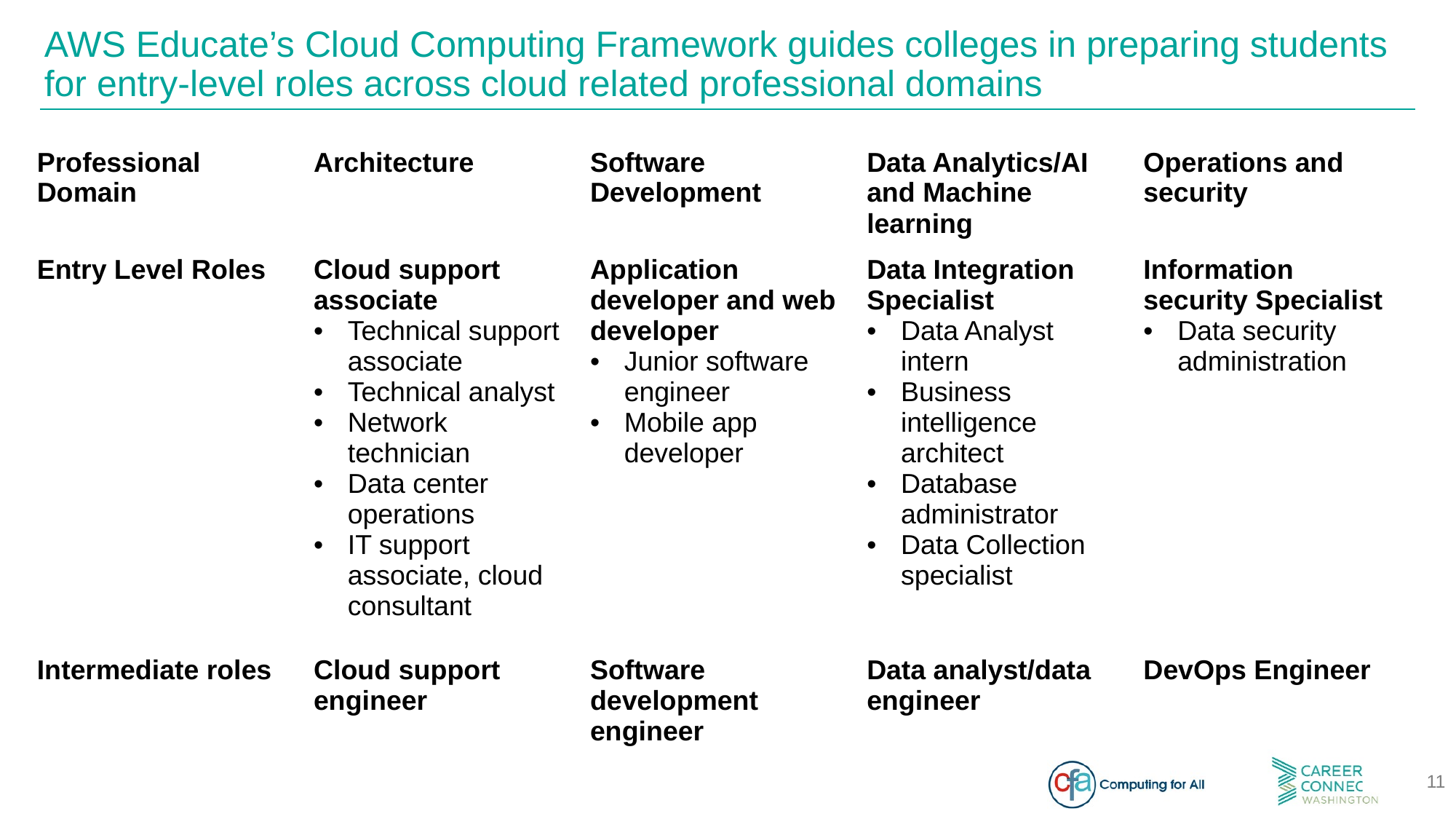

# AWS Educate’s Cloud Computing Framework guides colleges in preparing students for entry-level roles across cloud related professional domains
| Professional Domain | Architecture | Software Development | Data Analytics/AI and Machine learning | Operations and security |
| --- | --- | --- | --- | --- |
| Entry Level Roles | Cloud support associate Technical support associate Technical analyst Network technician Data center operations IT support associate, cloud consultant | Application developer and web developer Junior software engineer Mobile app developer | Data Integration Specialist Data Analyst intern Business intelligence architect Database administrator Data Collection specialist | Information security Specialist Data security administration |
| Intermediate roles | Cloud support engineer | Software development engineer | Data analyst/data engineer | DevOps Engineer |